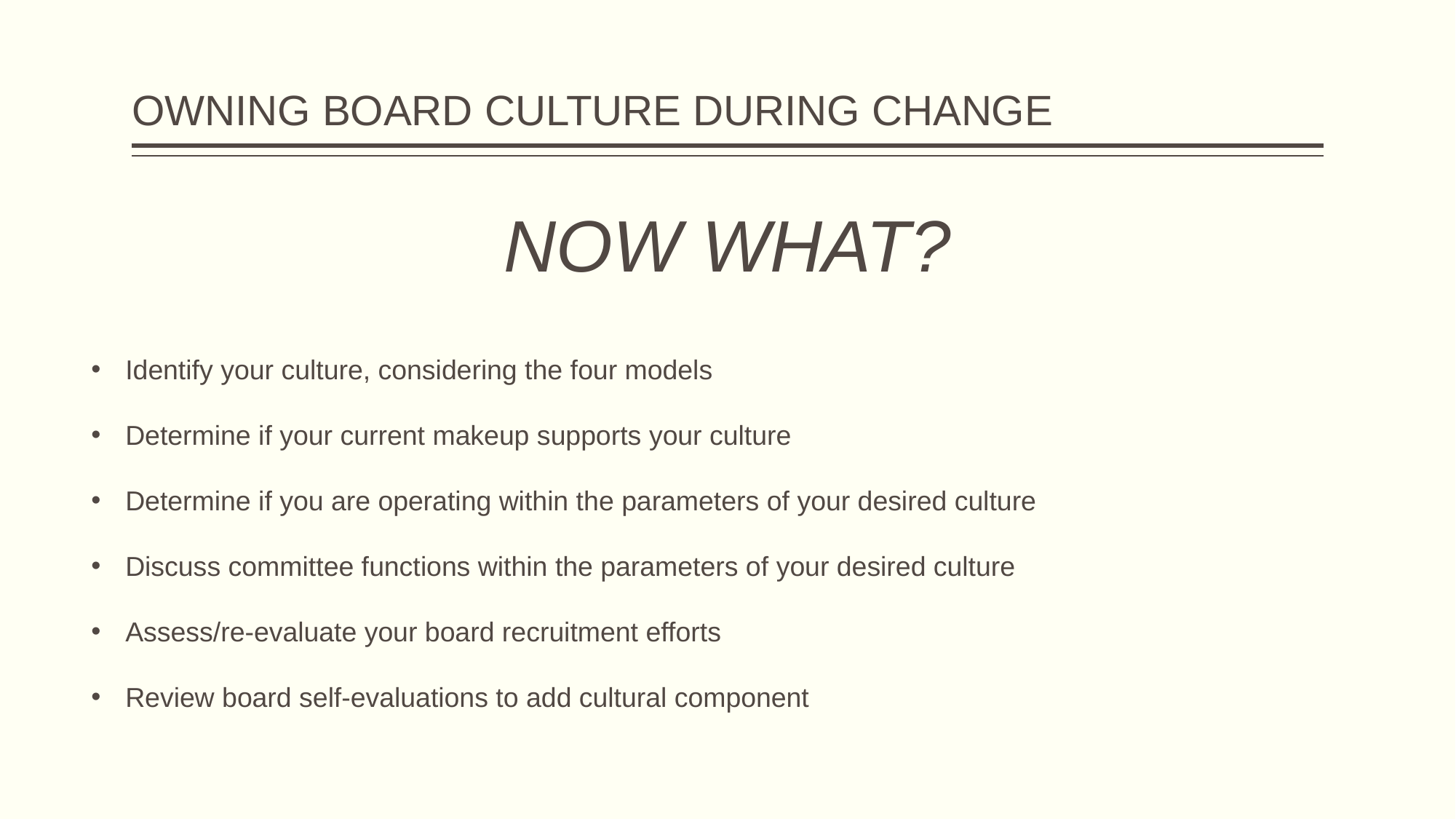

# OWNING BOARD CULTURE DURING CHANGE
NOW WHAT?
Identify your culture, considering the four models

Determine if your current makeup supports your culture

Determine if you are operating within the parameters of your desired culture

Discuss committee functions within the parameters of your desired culture

Assess/re-evaluate your board recruitment efforts

Review board self-evaluations to add cultural component